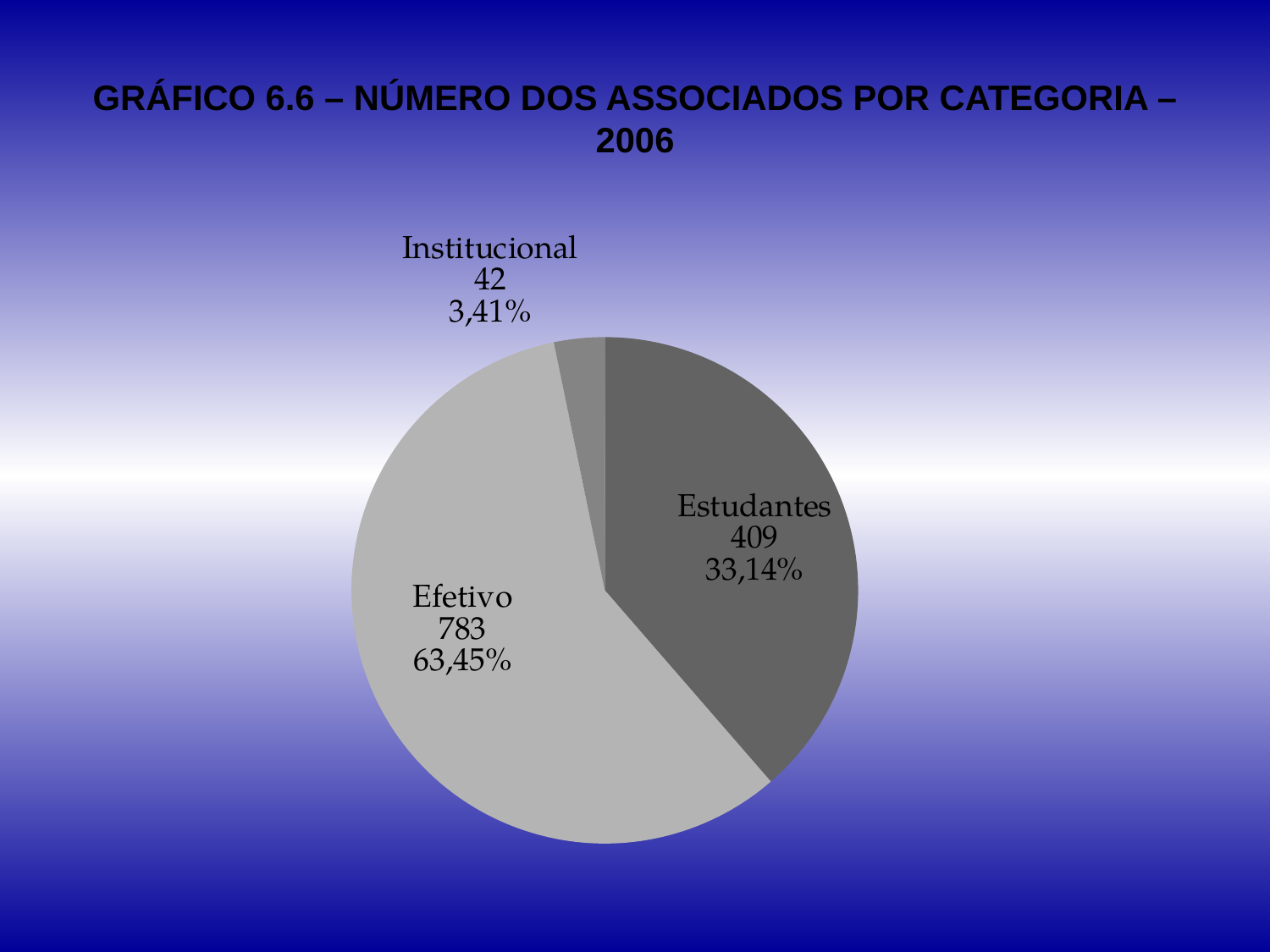

# GRÁFICO 6.6 – NÚMERO DOS ASSOCIADOS POR CATEGORIA – 2006

### Chart

| Category |  |
|---|---|
| Estudantes | 431.0 |
| Efetivo | 649.0 |
| Institucional | 36.0 |